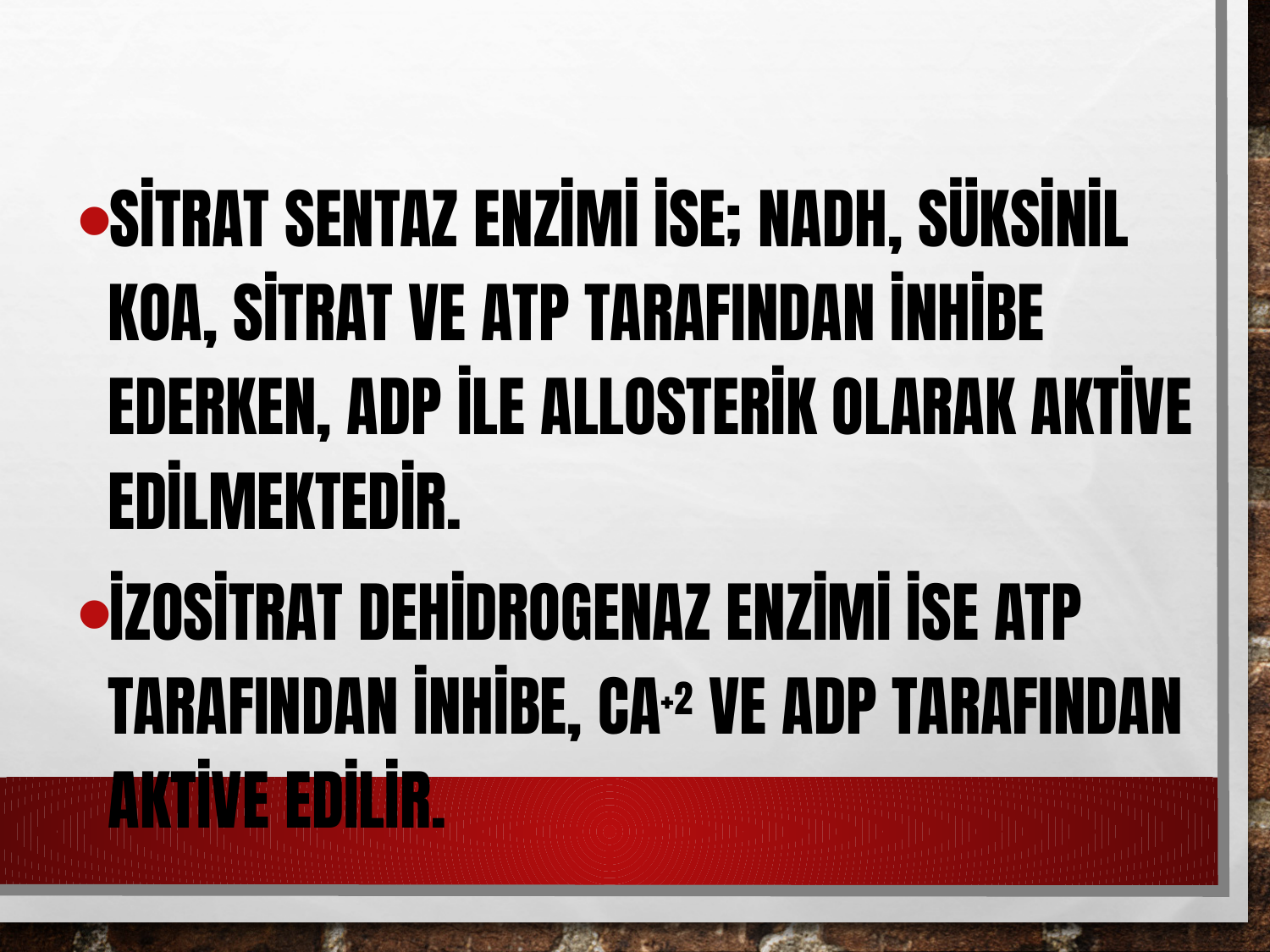

Sitrat sentaz enzimi ise; NADH, süksinil KoA, sitrat ve ATP tarafından inhibe ederken, ADP ile allosterik olarak aktive edilmektedir.
İzositrat dehidrogenaz enzimi ise ATP tarafından inhibe, Ca+2 ve ADP tarafından aktive edilir.